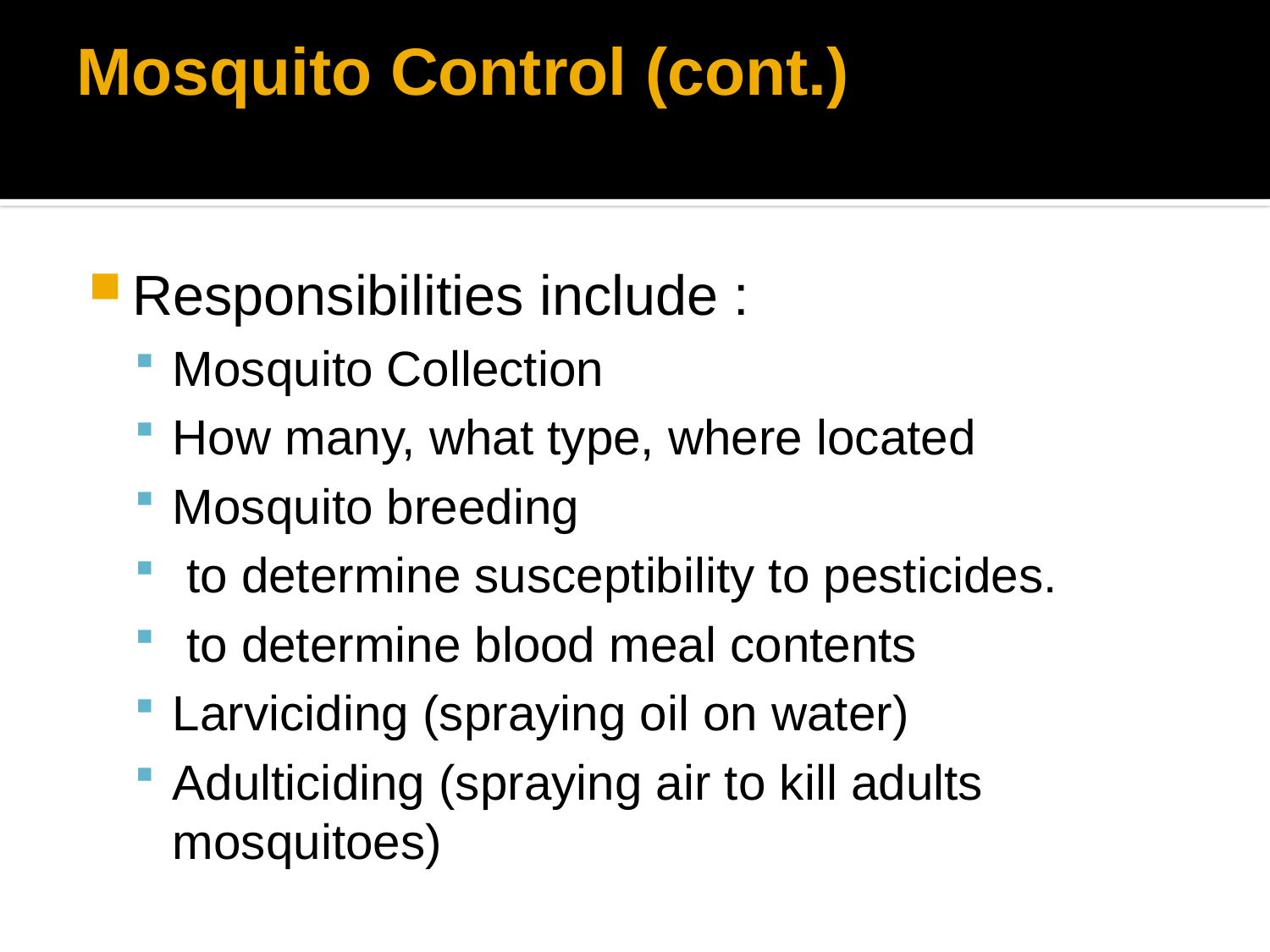

# Mosquito Control (cont.)
Responsibilities include :
Mosquito Collection
How many, what type, where located
Mosquito breeding
 to determine susceptibility to pesticides.
 to determine blood meal contents
Larviciding (spraying oil on water)
Adulticiding (spraying air to kill adults mosquitoes)